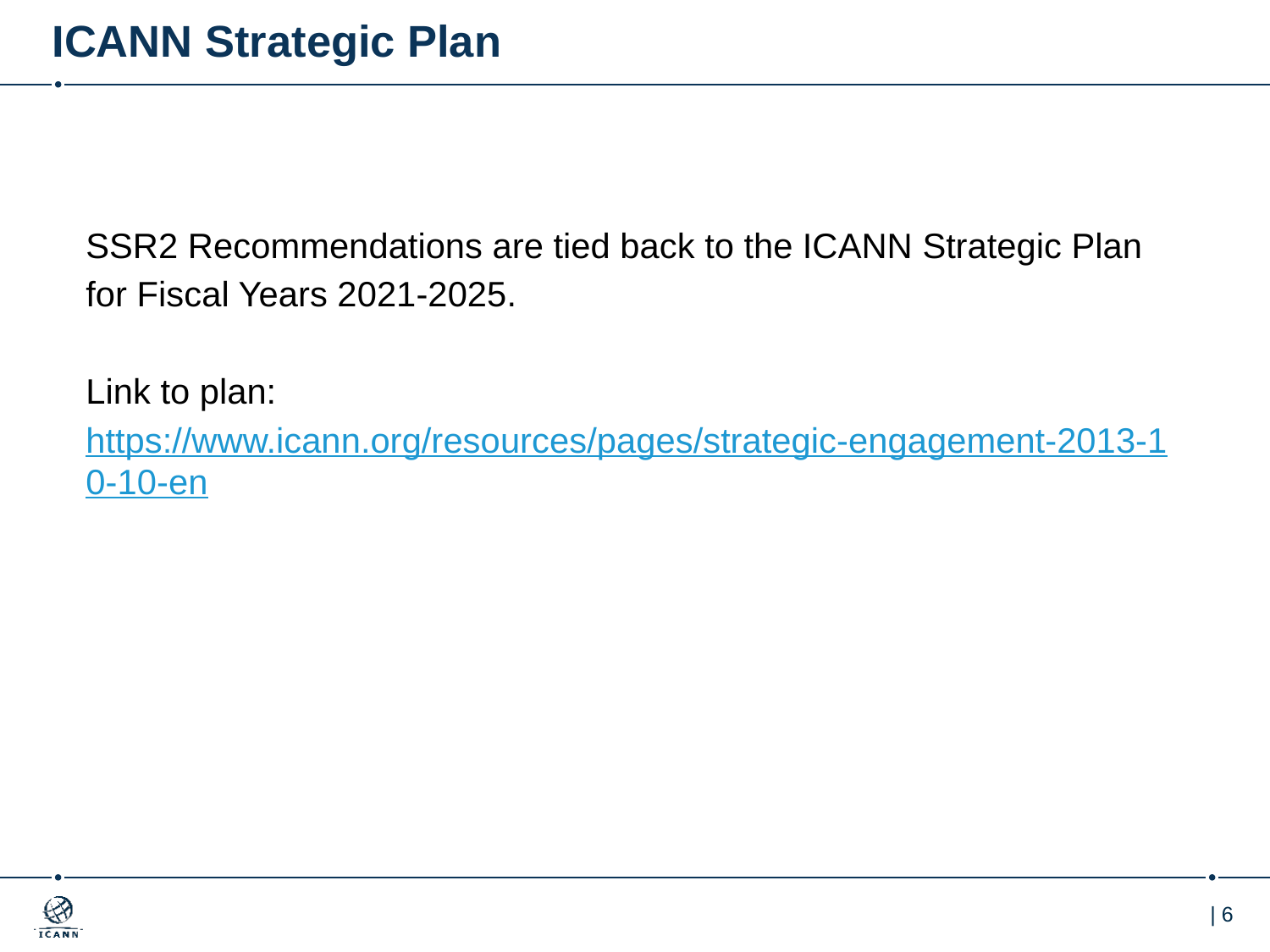

# ICANN Strategic Plan

SSR2 Recommendations are tied back to the ICANN Strategic Plan for Fiscal Years 2021-2025.

Link to plan: https://www.icann.org/resources/pages/strategic-engagement-2013-10-10-en